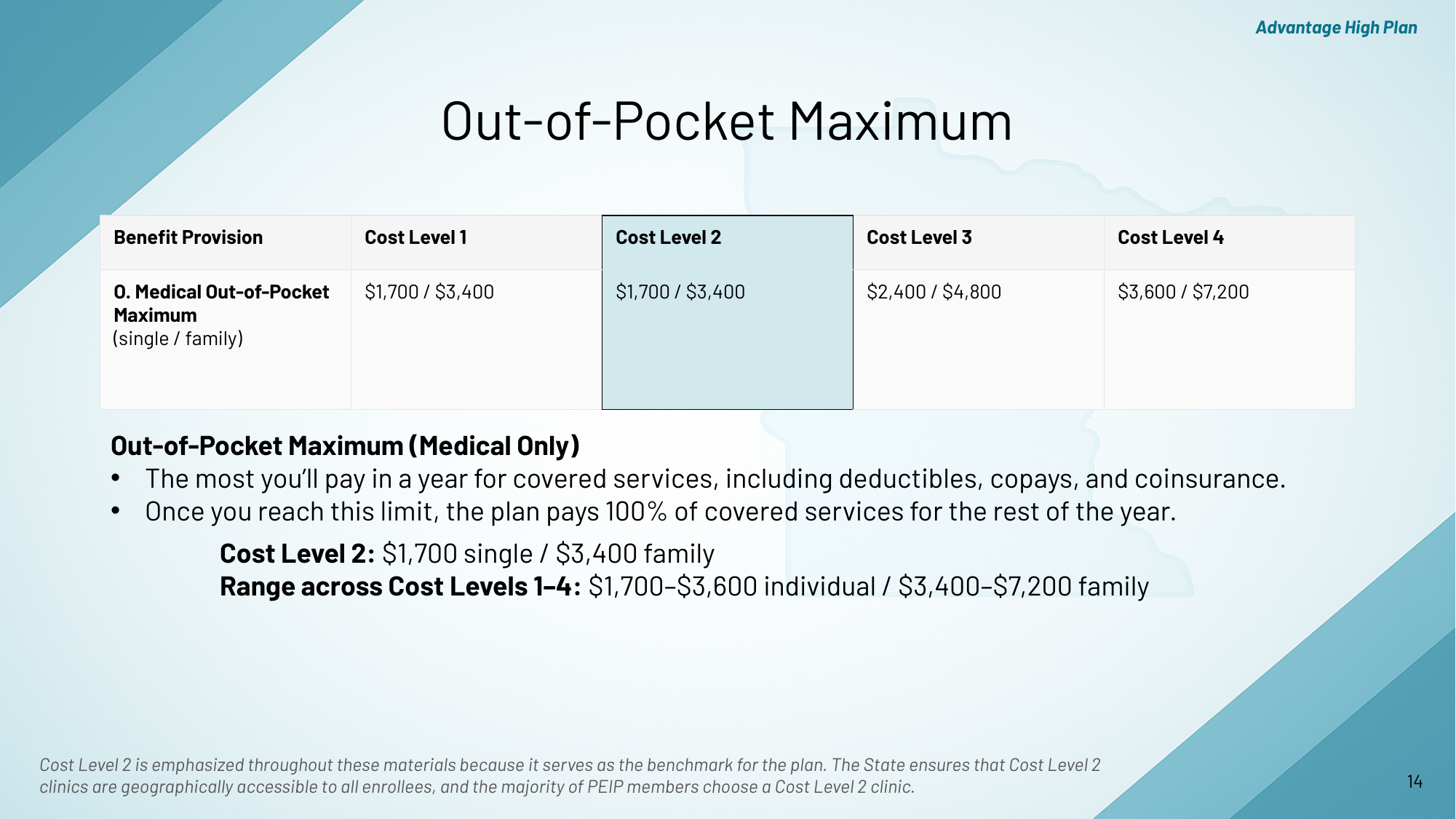

Advantage High Plan
# Out-of-Pocket Maximum
| Benefit Provision | Cost Level 1 | Cost Level 2 | Cost Level 3 | Cost Level 4 |
| --- | --- | --- | --- | --- |
| O. Medical Out-of-Pocket Maximum (single / family) | $1,700 / $3,400 | $1,700 / $3,400 | $2,400 / $4,800 | $3,600 / $7,200 |
Out-of-Pocket Maximum (Medical Only)
The most you’ll pay in a year for covered services, including deductibles, copays, and coinsurance.
Once you reach this limit, the plan pays 100% of covered services for the rest of the year.

	Cost Level 2: $1,700 single / $3,400 family
	Range across Cost Levels 1–4: $1,700–$3,600 individual / $3,400–$7,200 family
Cost Level 2 is emphasized throughout these materials because it serves as the benchmark for the plan. The State ensures that Cost Level 2 clinics are geographically accessible to all enrollees, and the majority of PEIP members choose a Cost Level 2 clinic.
14